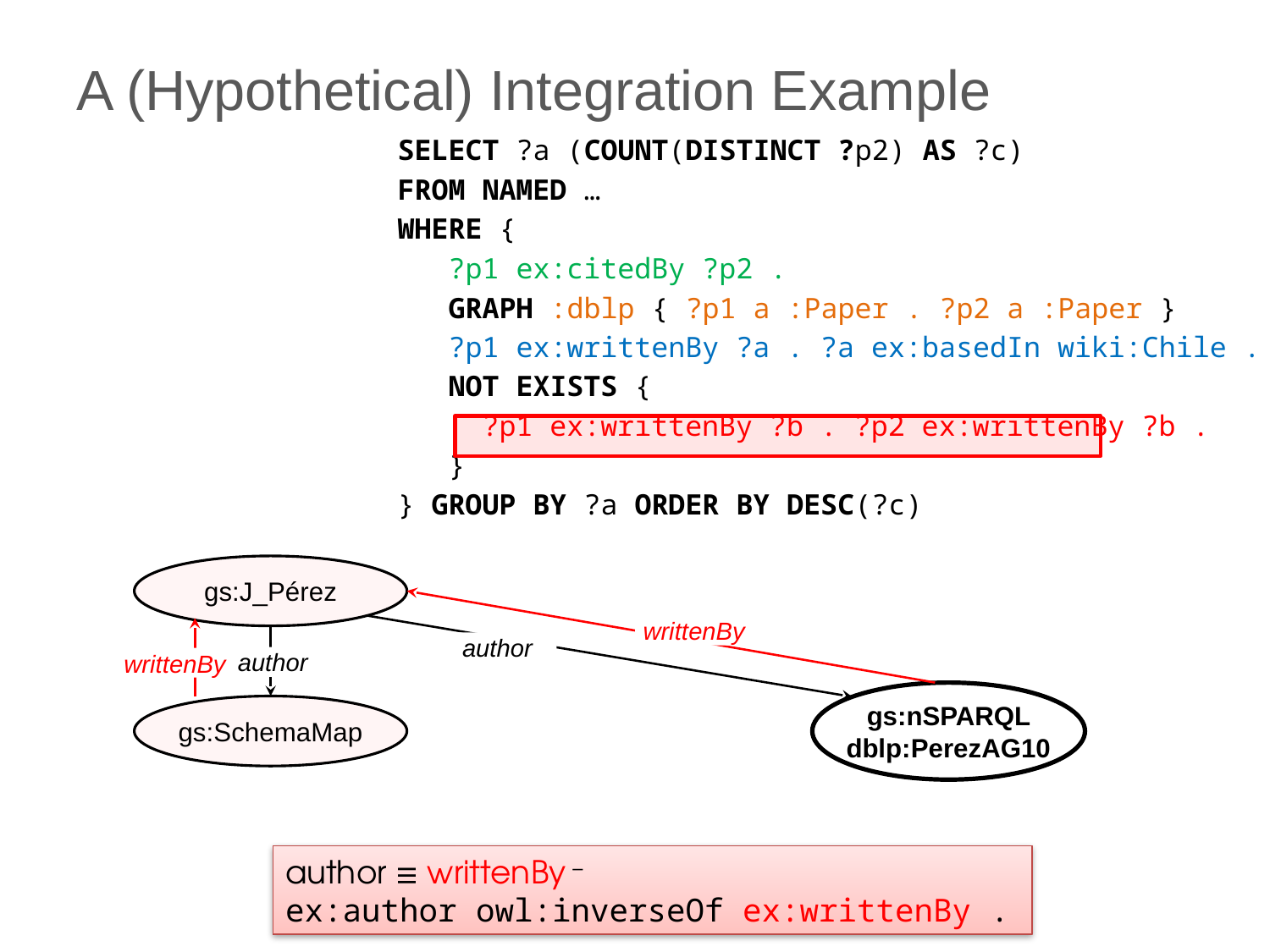

# A (Hypothetical) Integration Example
SELECT ?a (COUNT(DISTINCT ?p2) AS ?c)
FROM NAMED …
WHERE {
   ?p1 ex:citedBy ?p2 .
   GRAPH :dblp { ?p1 a :Paper . ?p2 a :Paper }
   ?p1 ex:writtenBy ?a . ?a ex:basedIn wiki:Chile .
   NOT EXISTS {
     ?p1 ex:writtenBy ?b . ?p2 ex:writtenBy ?b .
   }
} GROUP BY ?a ORDER BY DESC(?c)

gs:J_Pérez
writtenBy
author
author
writtenBy
gs:nSPARQL
dblp:PerezAG10
gs:SchemaMap
author ≡ writtenBy −
ex:author owl:inverseOf ex:writtenBy .